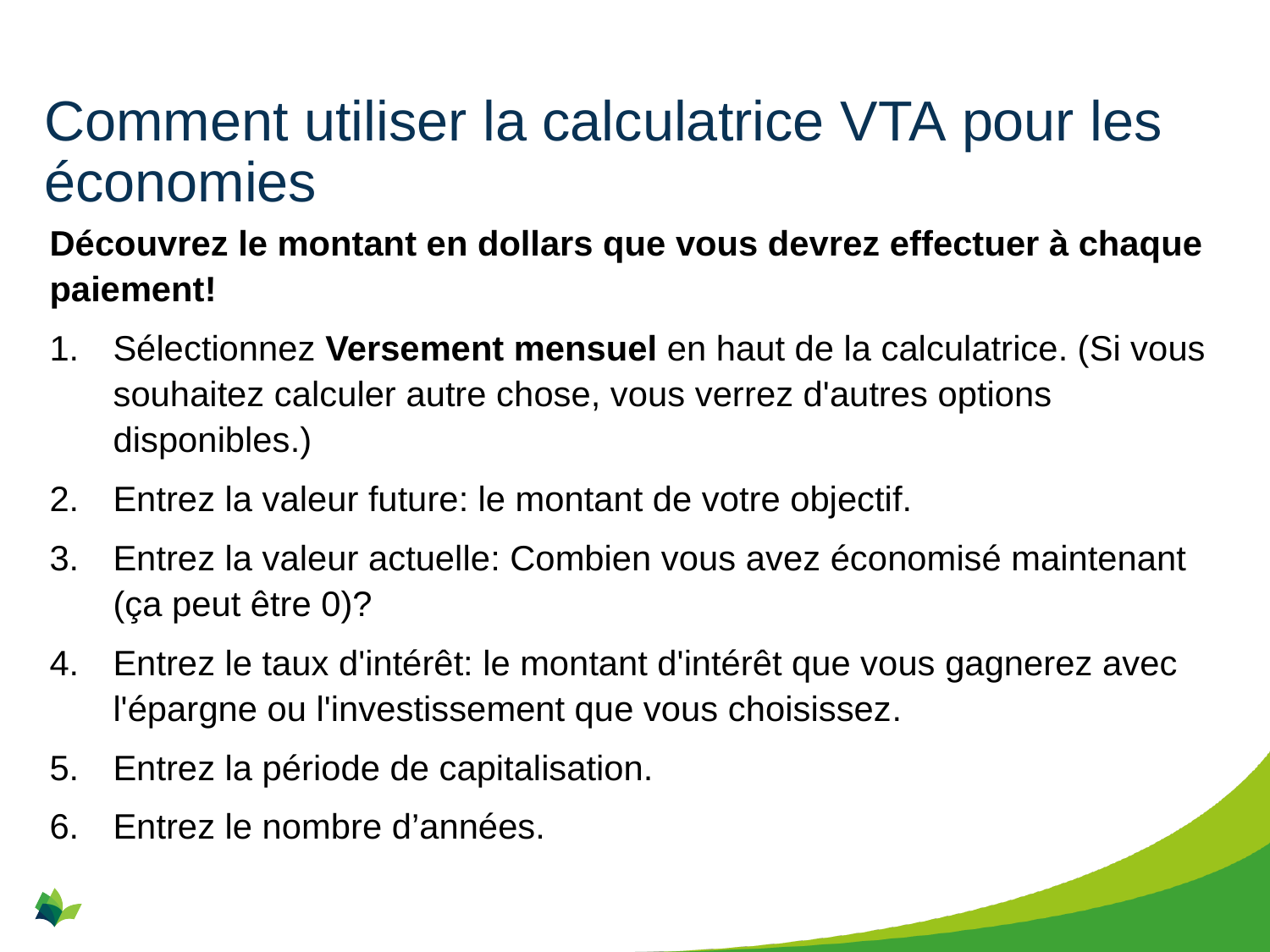

# Comment utiliser la calculatrice VTA pour les économies
Découvrez le montant en dollars que vous devrez effectuer à chaque paiement!
Sélectionnez Versement mensuel en haut de la calculatrice. (Si vous souhaitez calculer autre chose, vous verrez d'autres options disponibles.)
Entrez la valeur future: le montant de votre objectif.
Entrez la valeur actuelle: Combien vous avez économisé maintenant (ça peut être 0)?
Entrez le taux d'intérêt: le montant d'intérêt que vous gagnerez avec l'épargne ou l'investissement que vous choisissez.
Entrez la période de capitalisation.
Entrez le nombre d’années.